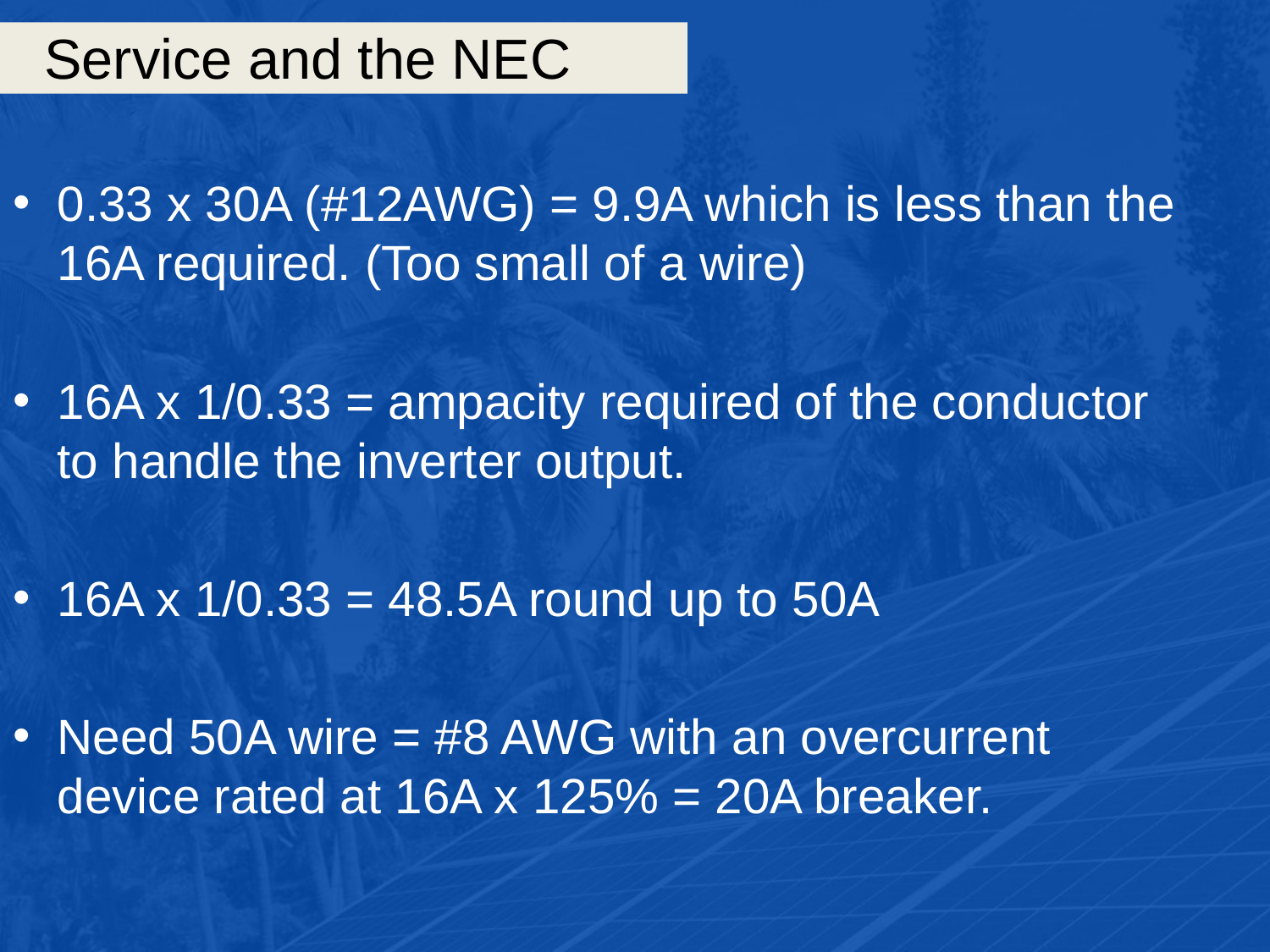

# Service and the NEC
0.33 x 30A (#12AWG) = 9.9A which is less than the 16A required. (Too small of a wire)

16A x 1/0.33 = ampacity required of the conductor to handle the inverter output.

16A x 1/0.33 = 48.5A round up to 50A

Need 50A wire = #8 AWG with an overcurrent device rated at 16A x 125% = 20A breaker.